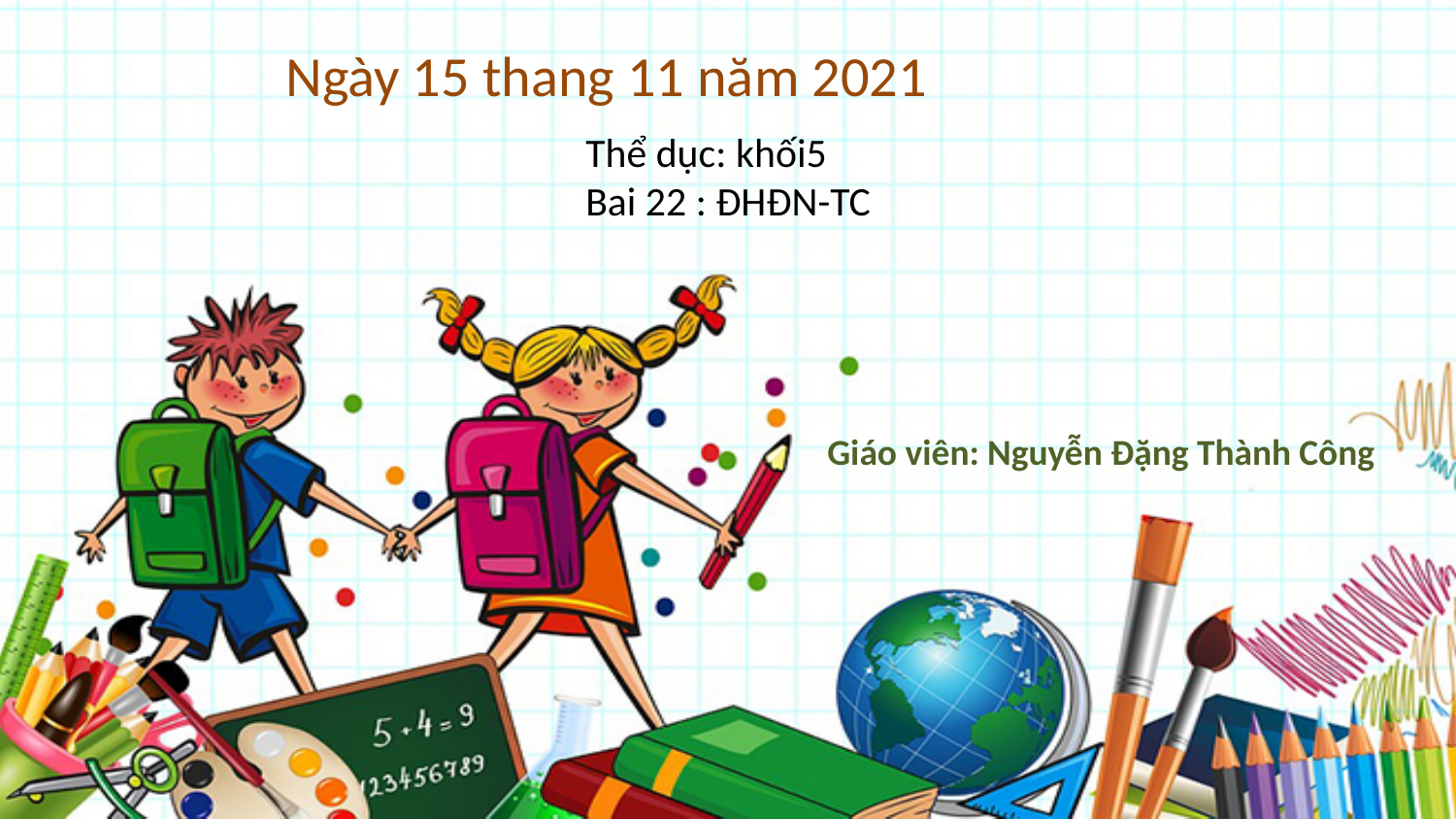

Ngày 15 thang 11 năm 2021
Thể dục: khối5
Bai 22 : ĐHĐN-TC
Giáo viên: Nguyễn Đặng Thành Công